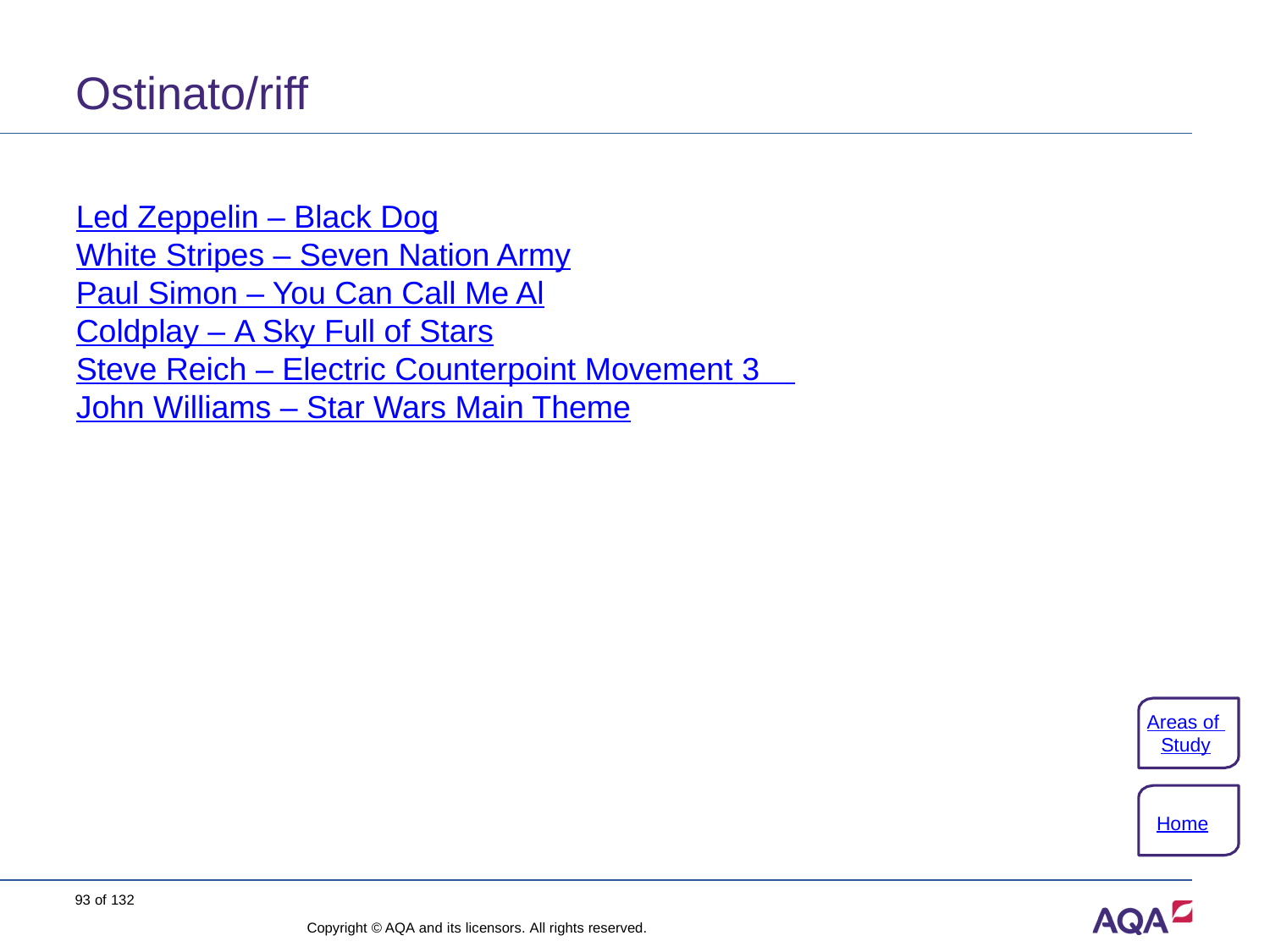

# Ostinato/riff
Led Zeppelin – Black Dog
White Stripes – Seven Nation Army
Paul Simon – You Can Call Me Al
Coldplay – A Sky Full of Stars
Steve Reich – Electric Counterpoint Movement 3
John Williams – Star Wars Main Theme

Areas of Study

Home
93 of 132
Copyright © AQA and its licensors. All rights reserved.